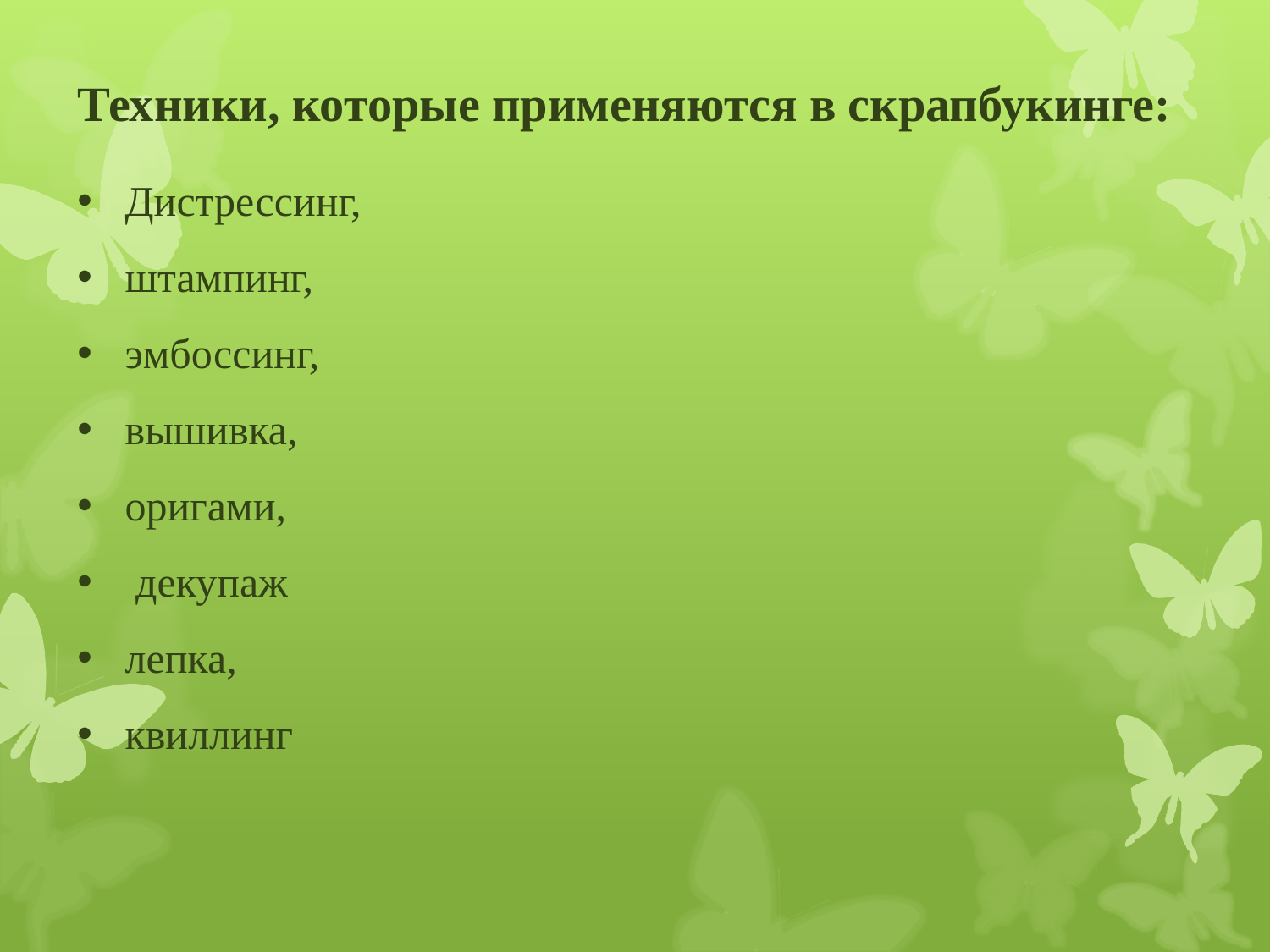

Техники, которые применяются в скрапбукинге:
Дистрессинг,
штампинг,
эмбоссинг,
вышивка,
оригами,
 декупаж
лепка,
квиллинг